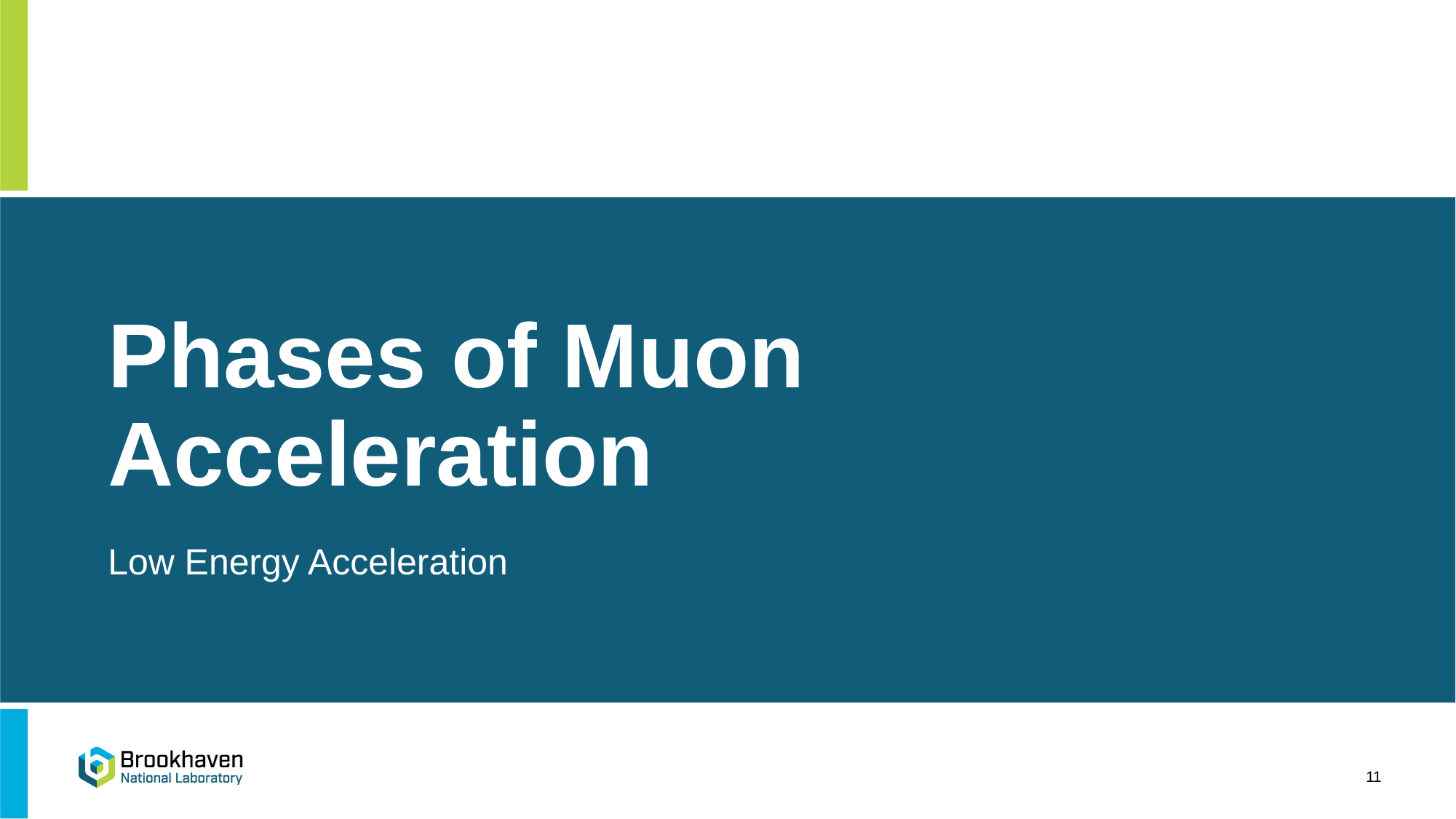

# Phases of Muon Acceleration
Low Energy Acceleration
11